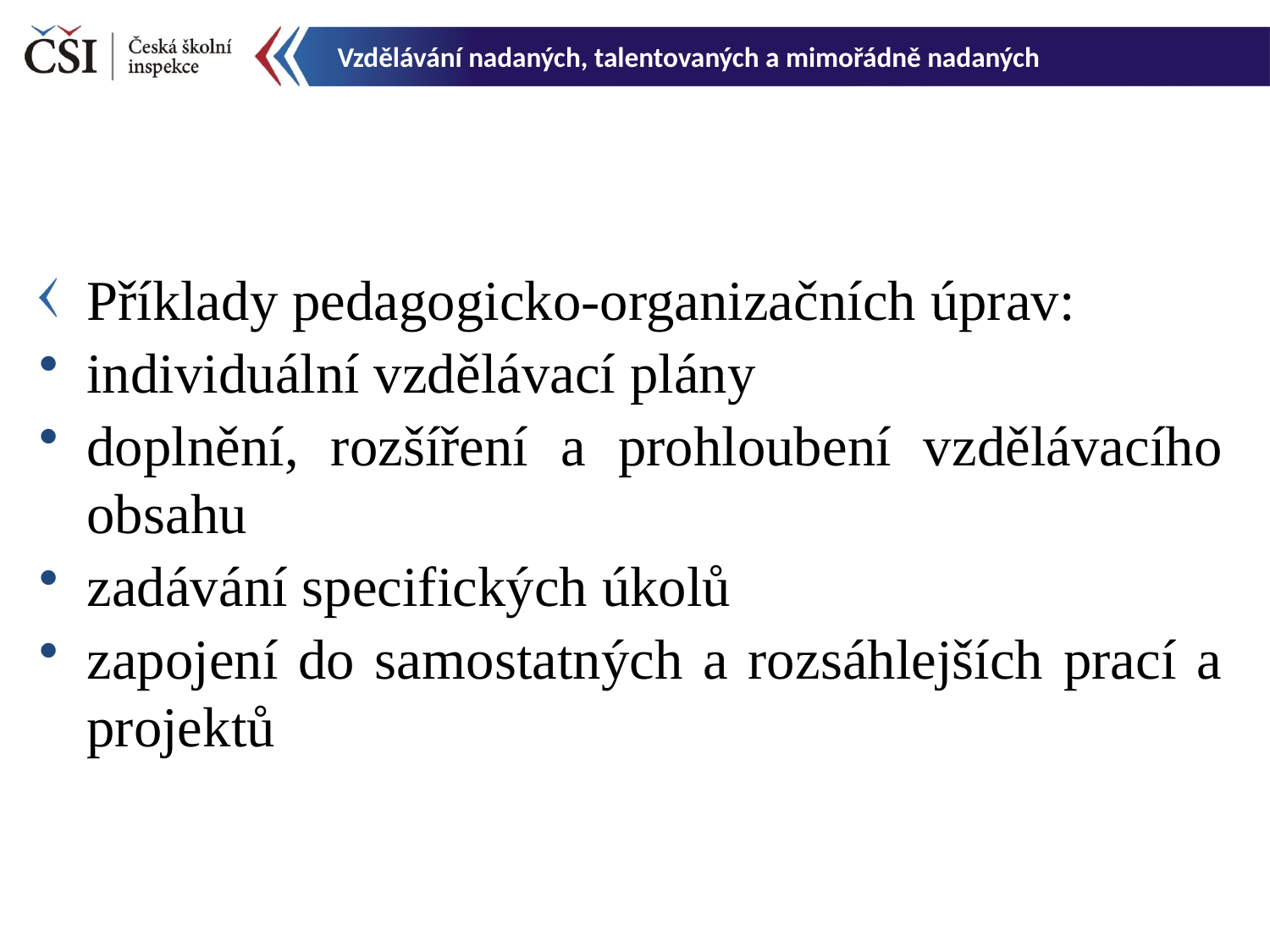

Vzdělávání nadaných, talentovaných a mimořádně nadaných
Příklady pedagogicko-organizačních úprav:
individuální vzdělávací plány
doplnění, rozšíření a prohloubení vzdělávacího obsahu
zadávání specifických úkolů
zapojení do samostatných a rozsáhlejších prací a projektů